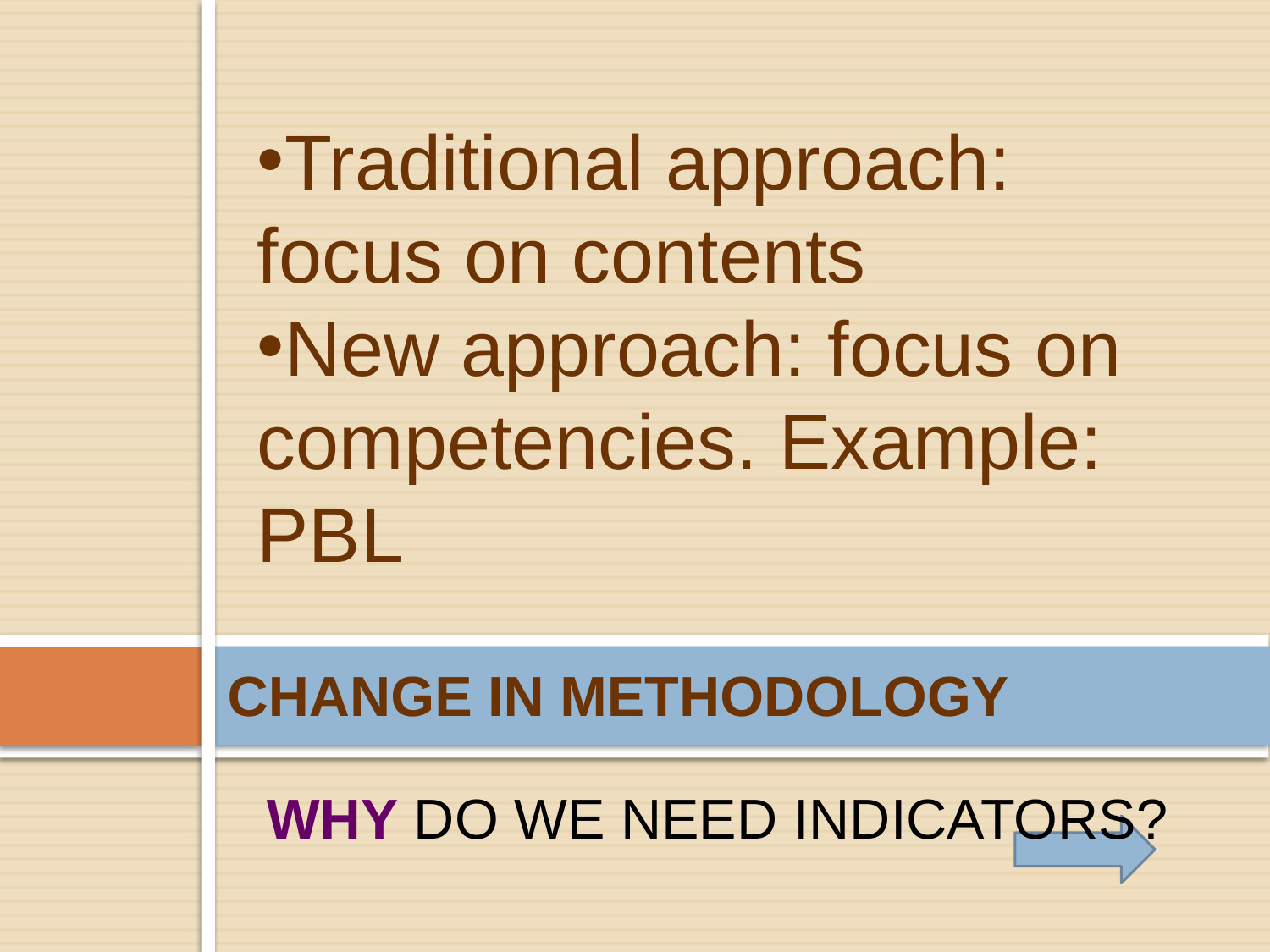

Traditional approach: focus on contents
New approach: focus on competencies. Example: PBL
CHANGE IN METHODOLOGY
WHY DO WE NEED INDICATORS?